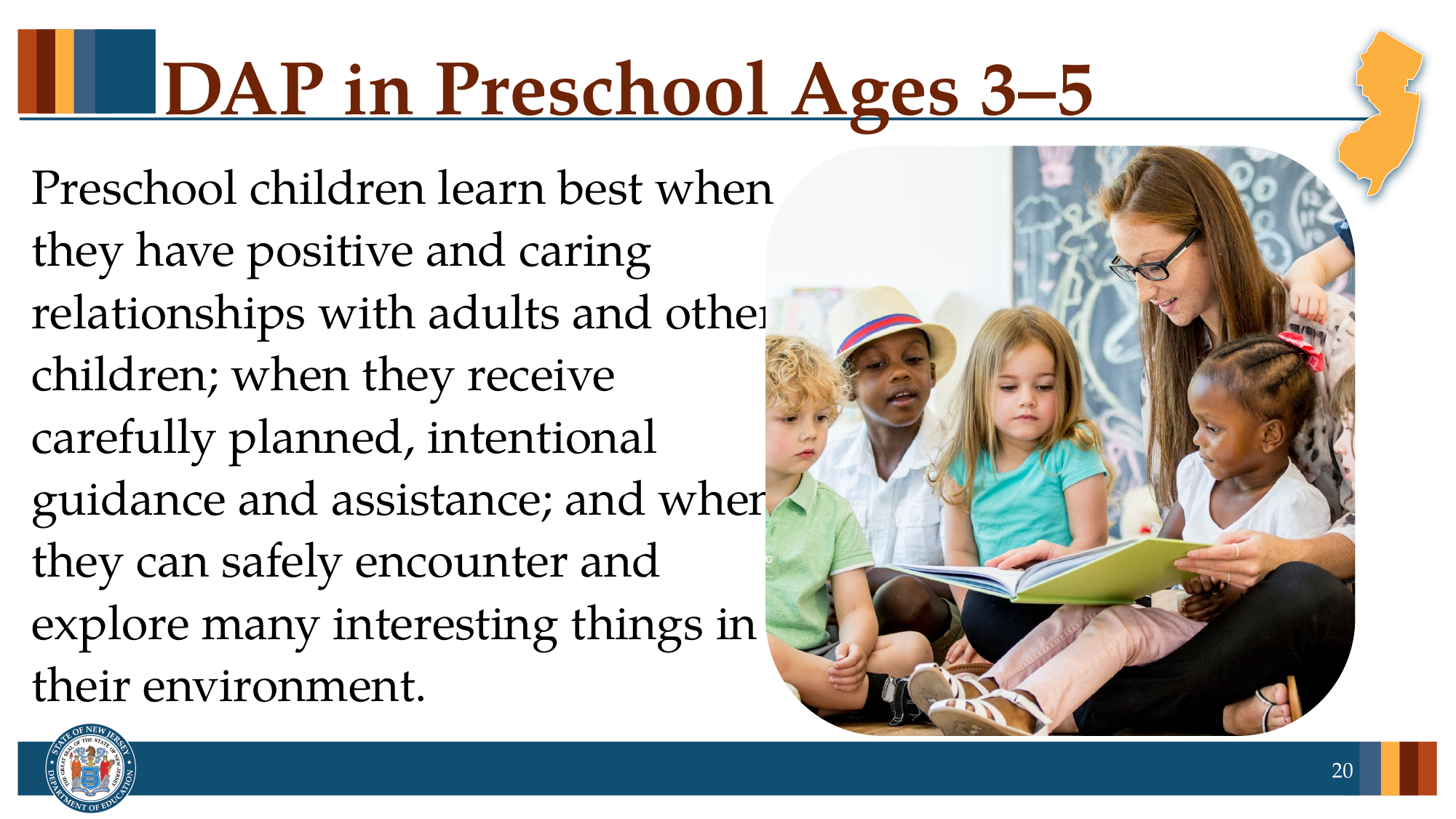

# DAP in Preschool Ages 3–5
Preschool children learn best when they have positive and caring relationships with adults and other children; when they receive carefully planned, intentional guidance and assistance; and when they can safely encounter and explore many interesting things in their environment.

20